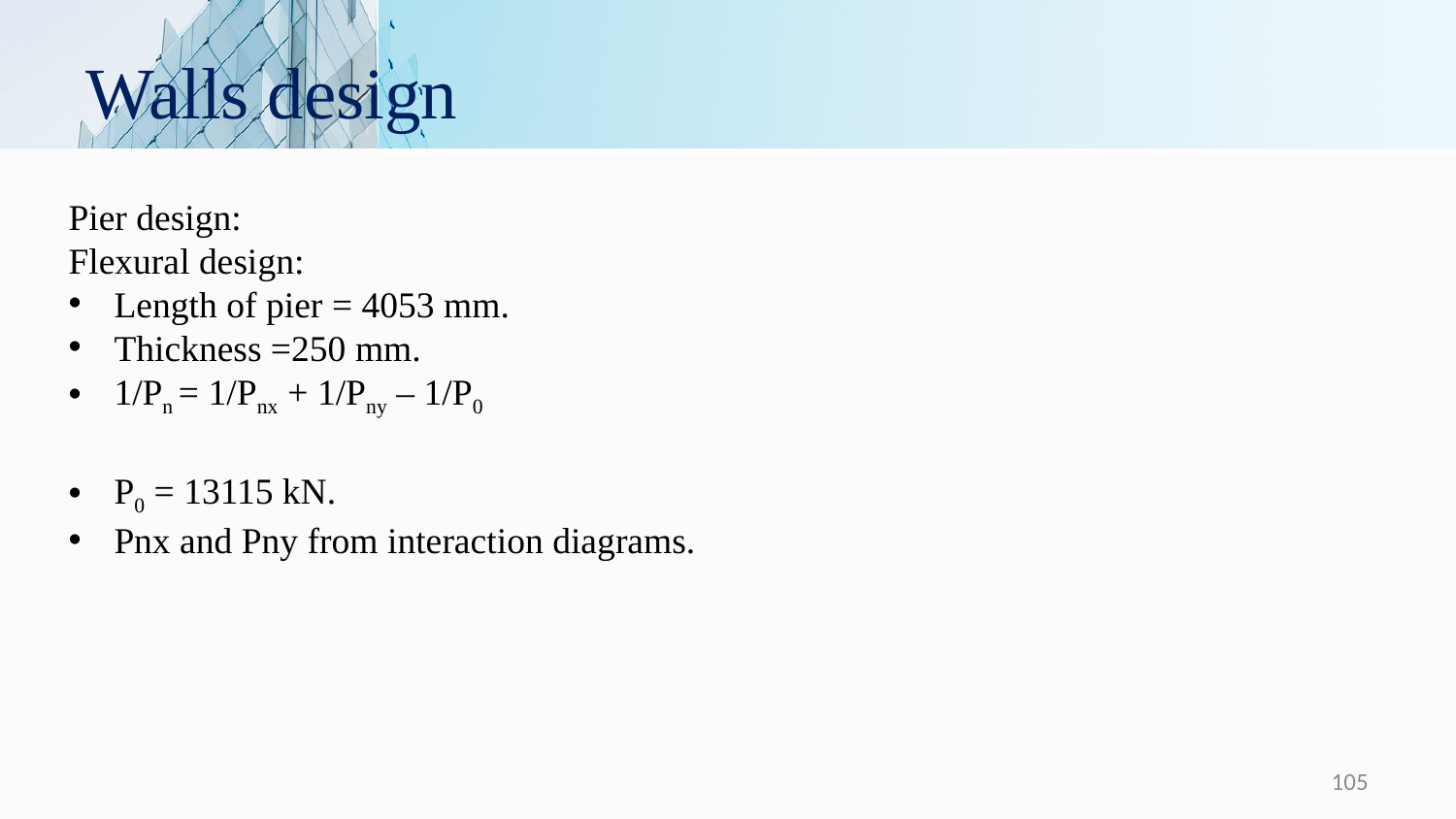

# Walls design

Pier design:
Flexural design:
Length of pier = 4053 mm.
Thickness =250 mm.
1/Pn = 1/Pnx + 1/Pny – 1/P0

P0 = 13115 kN.
Pnx and Pny from interaction diagrams.

105